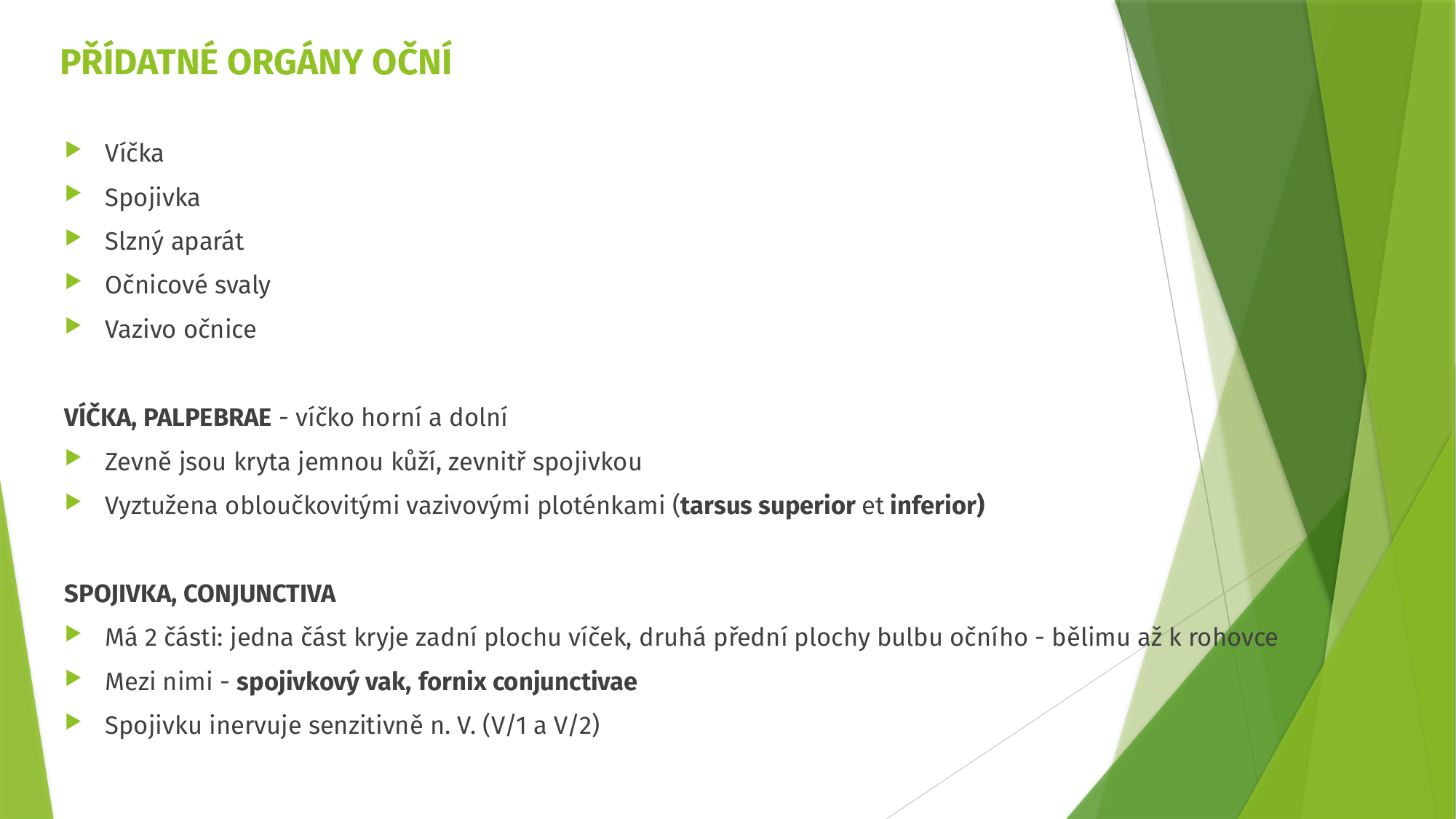

# PŘÍDATNÉ ORGÁNY OČNÍ
Víčka
Spojivka
Slzný aparát
Očnicové svaly
Vazivo očnice

VÍČKA, PALPEBRAE - víčko horní a dolní
Zevně jsou kryta jemnou kůží, zevnitř spojivkou
Vyztužena obloučkovitými vazivovými ploténkami (tarsus superior et inferior)

SPOJIVKA, CONJUNCTIVA
Má 2 části: jedna část kryje zadní plochu víček, druhá přední plochy bulbu očního - bělimu až k rohovce
Mezi nimi - spojivkový vak, fornix conjunctivae
Spojivku inervuje senzitivně n. V. (V/1 a V/2)